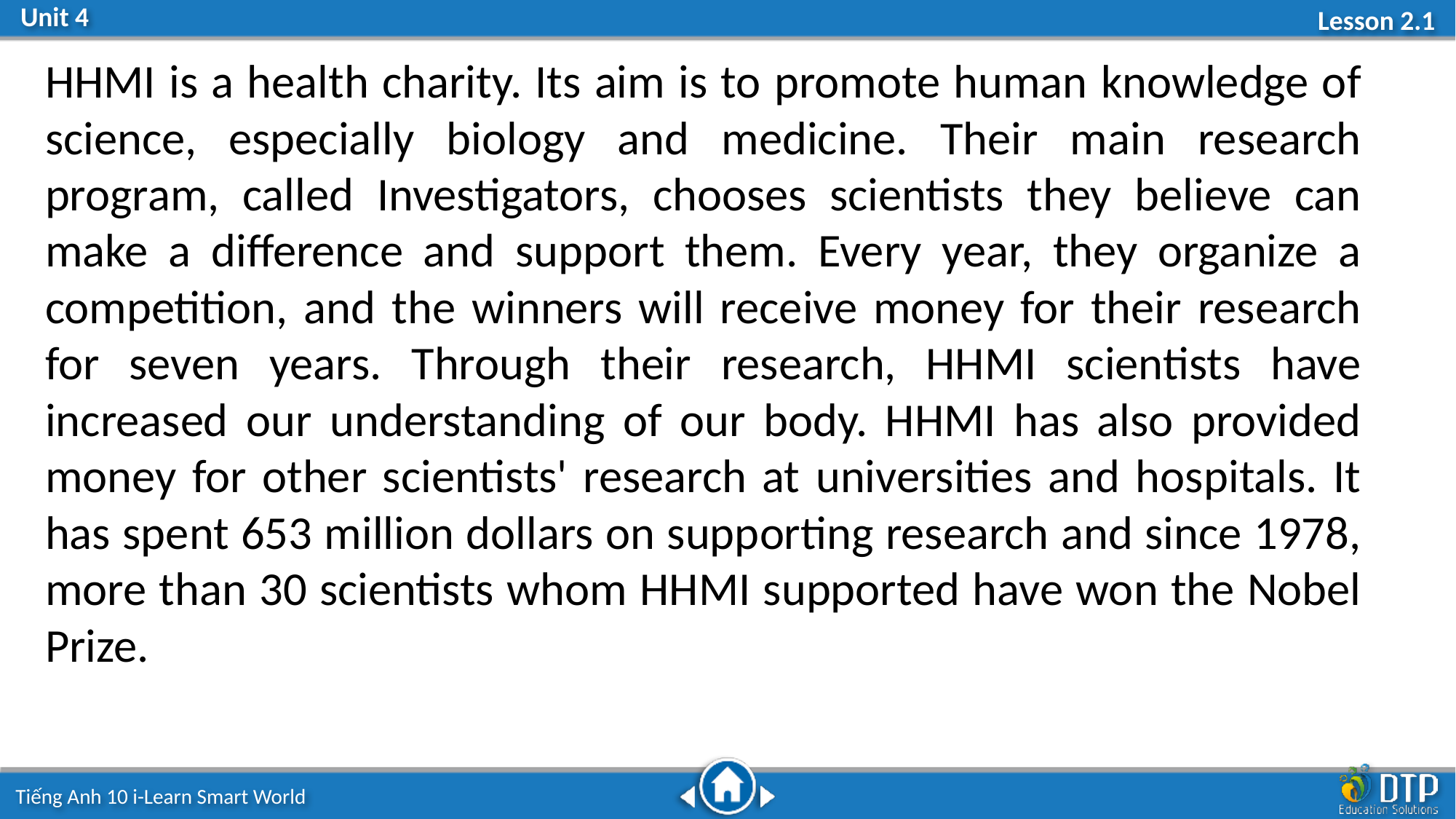

HHMI is a health charity. Its aim is to promote human knowledge of science, especially biology and medicine. Their main research program, called Investigators, chooses scientists they believe can make a difference and support them. Every year, they organize a competition, and the winners will receive money for their research for seven years. Through their research, HHMI scientists have increased our understanding of our body. HHMI has also provided money for other scientists' research at universities and hospitals. It has spent 653 million dollars on supporting research and since 1978, more than 30 scientists whom HHMI supported have won the Nobel Prize.